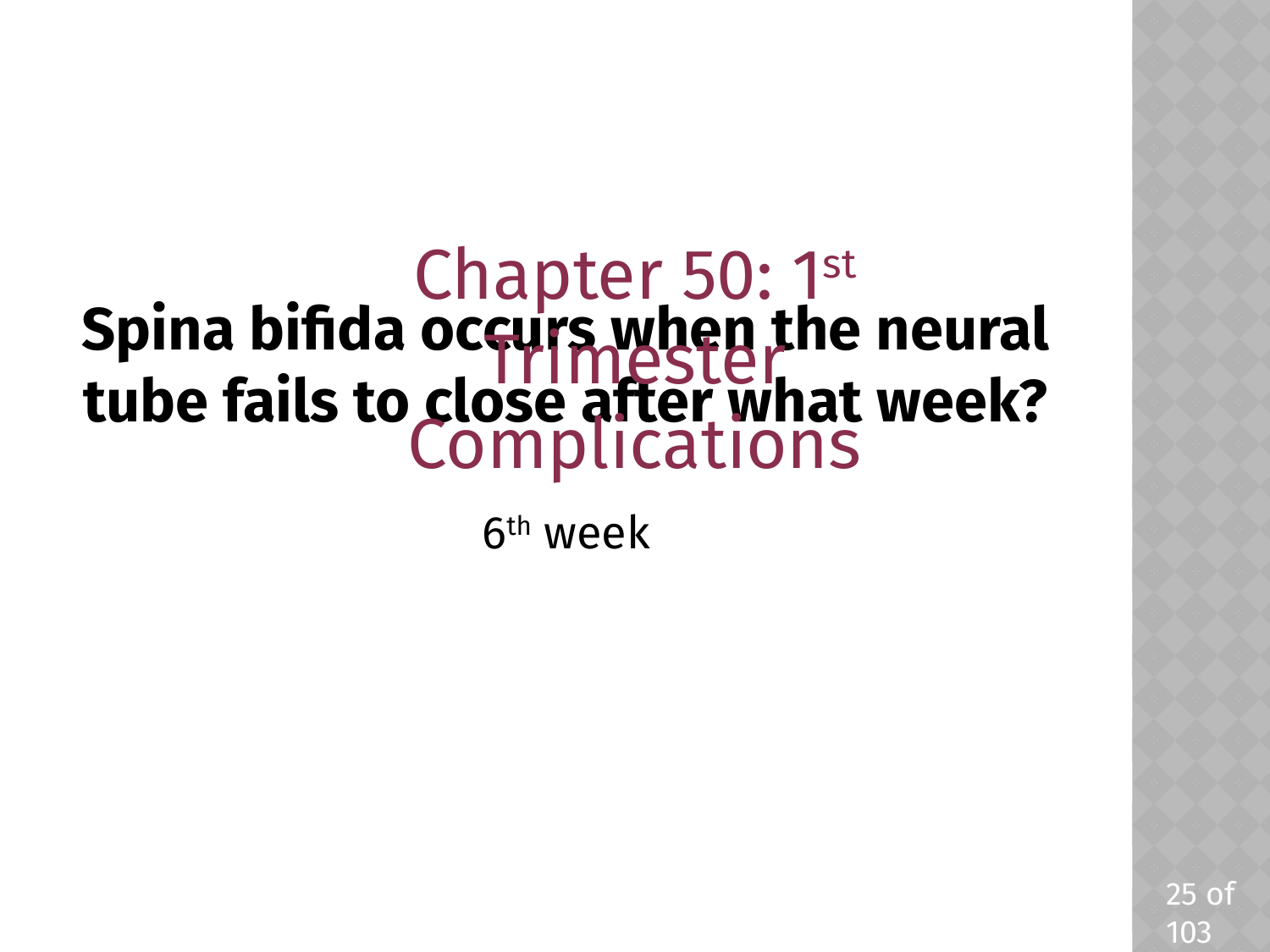

Chapter 50: 1st Trimester Complications
# Spina bifida occurs when the neural tube fails to close after what week?
6th week